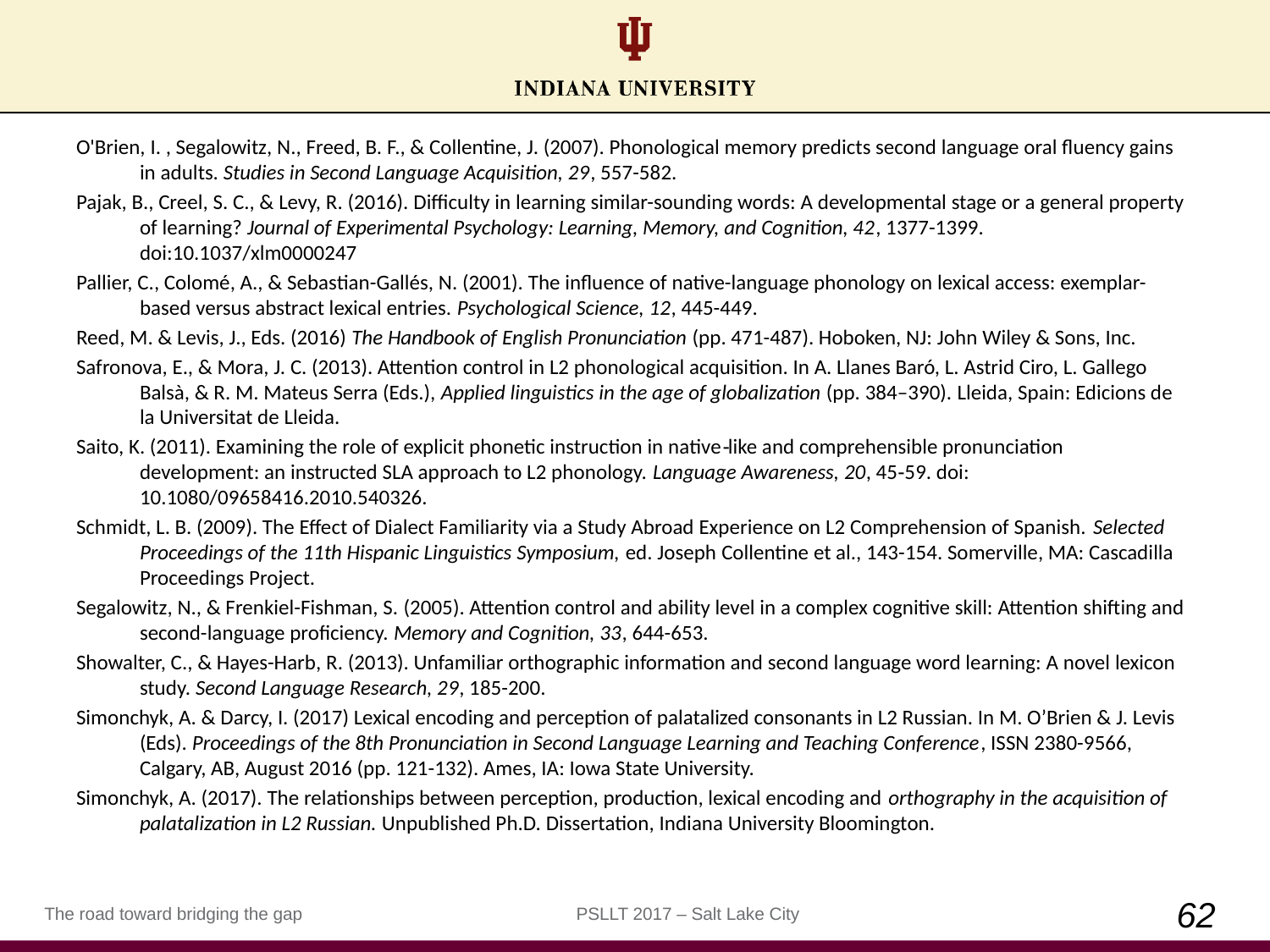

O'Brien, I. , Segalowitz, N., Freed, B. F., & Collentine, J. (2007). Phonological memory predicts second language oral fluency gains in adults. Studies in Second Language Acquisition, 29, 557-582.
Pajak, B., Creel, S. C., & Levy, R. (2016). Difficulty in learning similar-sounding words: A developmental stage or a general property of learning? Journal of Experimental Psychology: Learning, Memory, and Cognition, 42, 1377-1399. doi:10.1037/xlm0000247
Pallier, C., Colomé, A., & Sebastian-Gallés, N. (2001). The influence of native-language phonology on lexical access: exemplar-based versus abstract lexical entries. Psychological Science, 12, 445-449.
Reed, M. & Levis, J., Eds. (2016) The Handbook of English Pronunciation (pp. 471-487). Hoboken, NJ: John Wiley & Sons, Inc.
Safronova, E., & Mora, J. C. (2013). Attention control in L2 phonological acquisition. In A. Llanes Baró, L. Astrid Ciro, L. Gallego Balsà, & R. M. Mateus Serra (Eds.), Applied linguistics in the age of globalization (pp. 384–390). Lleida, Spain: Edicions de la Universitat de Lleida.
Saito, K. (2011). Examining the role of explicit phonetic instruction in native‐like and comprehensible pronunciation development: an instructed SLA approach to L2 phonology. Language Awareness, 20, 45‐59. doi: 10.1080/09658416.2010.540326.
Schmidt, L. B. (2009). The Effect of Dialect Familiarity via a Study Abroad Experience on L2 Comprehension of Spanish. Selected Proceedings of the 11th Hispanic Linguistics Symposium, ed. Joseph Collentine et al., 143-154. Somerville, MA: Cascadilla Proceedings Project.
Segalowitz, N., & Frenkiel-Fishman, S. (2005). Attention control and ability level in a complex cognitive skill: Attention shifting and second-language proficiency. Memory and Cognition, 33, 644-653.
Showalter, C., & Hayes-Harb, R. (2013). Unfamiliar orthographic information and second language word learning: A novel lexicon study. Second Language Research, 29, 185-200.
Simonchyk, A. & Darcy, I. (2017) Lexical encoding and perception of palatalized consonants in L2 Russian. In M. O’Brien & J. Levis (Eds). Proceedings of the 8th Pronunciation in Second Language Learning and Teaching Conference, ISSN 2380-9566, Calgary, AB, August 2016 (pp. 121-132). Ames, IA: Iowa State University.
Simonchyk, A. (2017). The relationships between perception, production, lexical encoding and orthography in the acquisition of palatalization in L2 Russian. Unpublished Ph.D. Dissertation, Indiana University Bloomington.